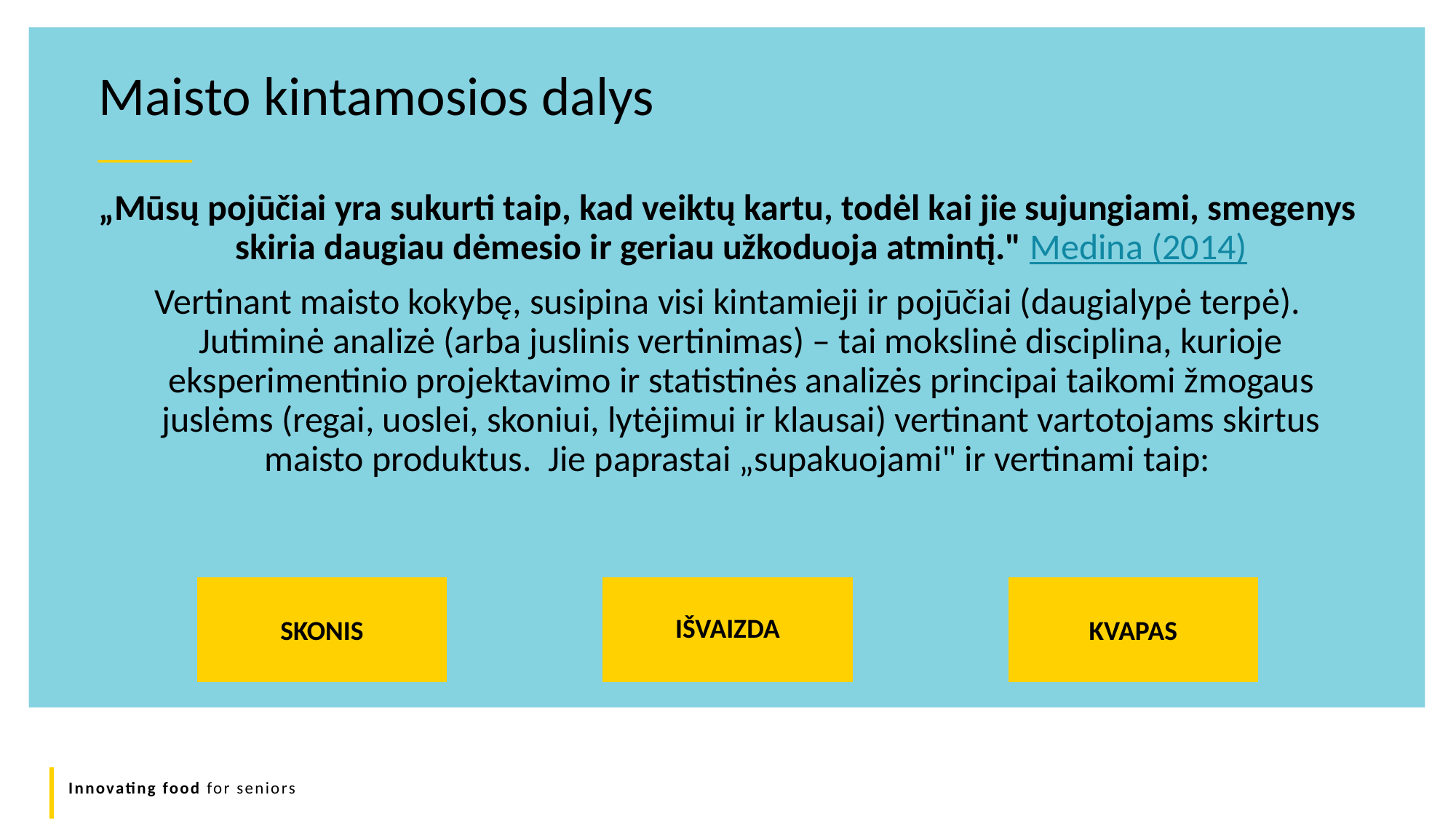

Maisto kintamosios dalys
„Mūsų pojūčiai yra sukurti taip, kad veiktų kartu, todėl kai jie sujungiami, smegenys skiria daugiau dėmesio ir geriau užkoduoja atmintį." Medina (2014)
Vertinant maisto kokybę, susipina visi kintamieji ir pojūčiai (daugialypė terpė). Jutiminė analizė (arba juslinis vertinimas) – tai mokslinė disciplina, kurioje eksperimentinio projektavimo ir statistinės analizės principai taikomi žmogaus juslėms (regai, uoslei, skoniui, lytėjimui ir klausai) vertinant vartotojams skirtus maisto produktus.  Jie paprastai „supakuojami" ir vertinami taip:

SKONIS
IŠVAIZDA

KVAPAS